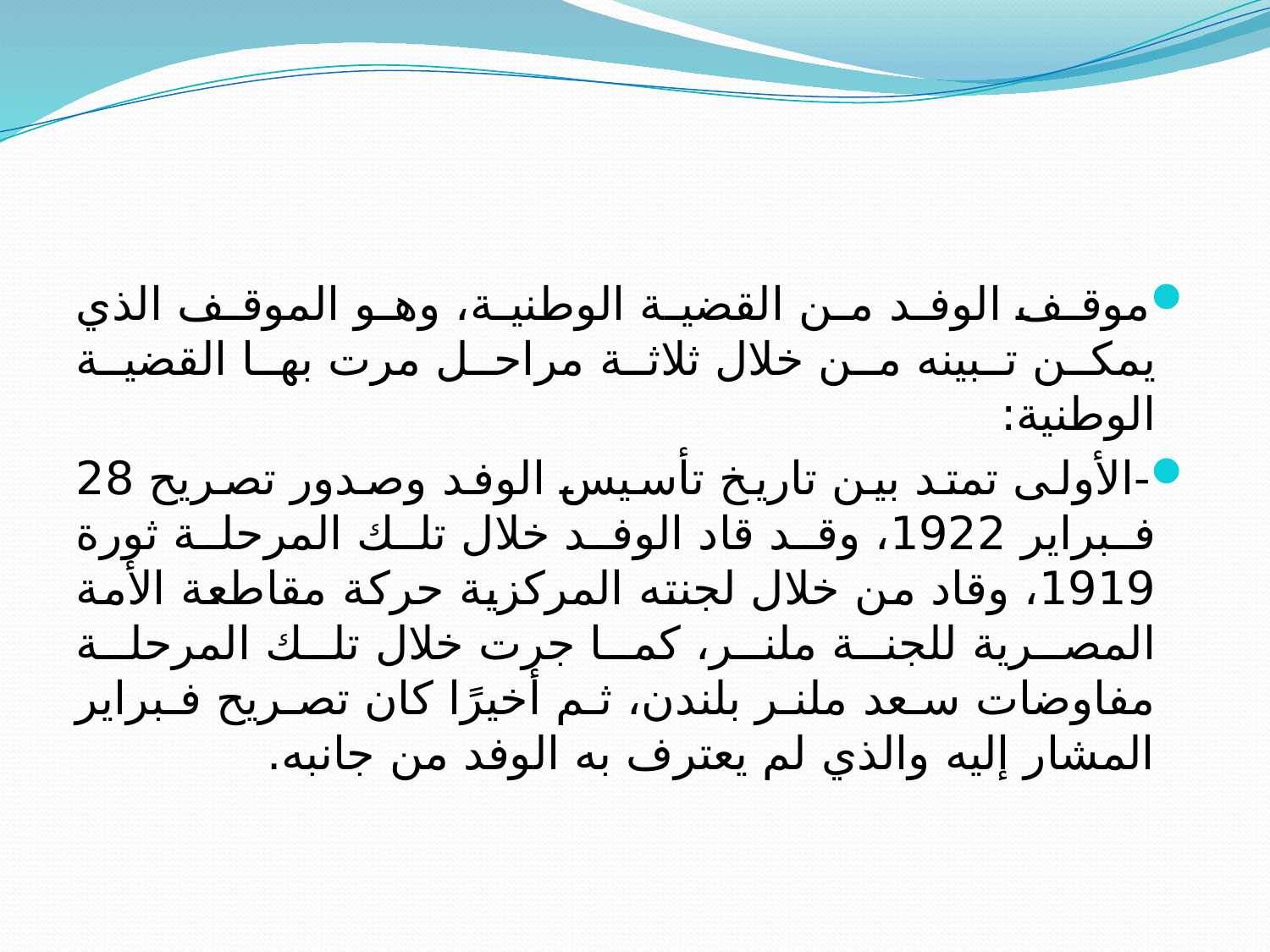

#
موقف الوفد من القضية الوطنية، وهو الموقف الذي يمكن تبينه من خلال ثلاثة مراحل مرت بها القضية الوطنية:
-الأولى تمتد بين تاريخ تأسيس الوفد وصدور تصريح 28 فبراير 1922، وقد قاد الوفد خلال تلك المرحلة ثورة 1919، وقاد من خلال لجنته المركزية حركة مقاطعة الأمة المصرية للجنة ملنر، كما جرت خلال تلك المرحلة مفاوضات سعد ملنر بلندن، ثم أخيرًا كان تصريح فبراير المشار إليه والذي لم يعترف به الوفد من جانبه.